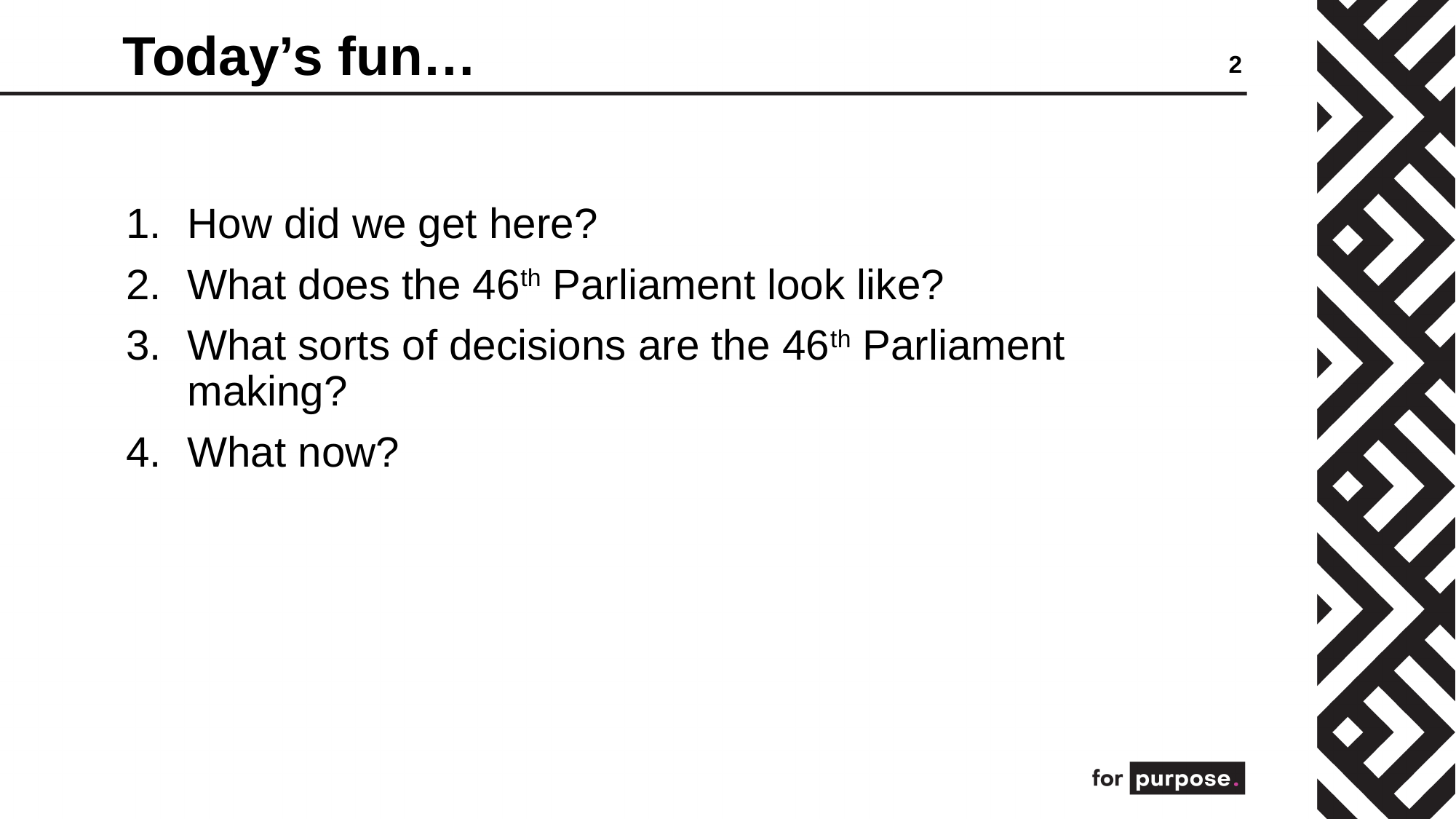

Today’s fun…
2
How did we get here?
What does the 46th Parliament look like?
What sorts of decisions are the 46th Parliament making?
What now?